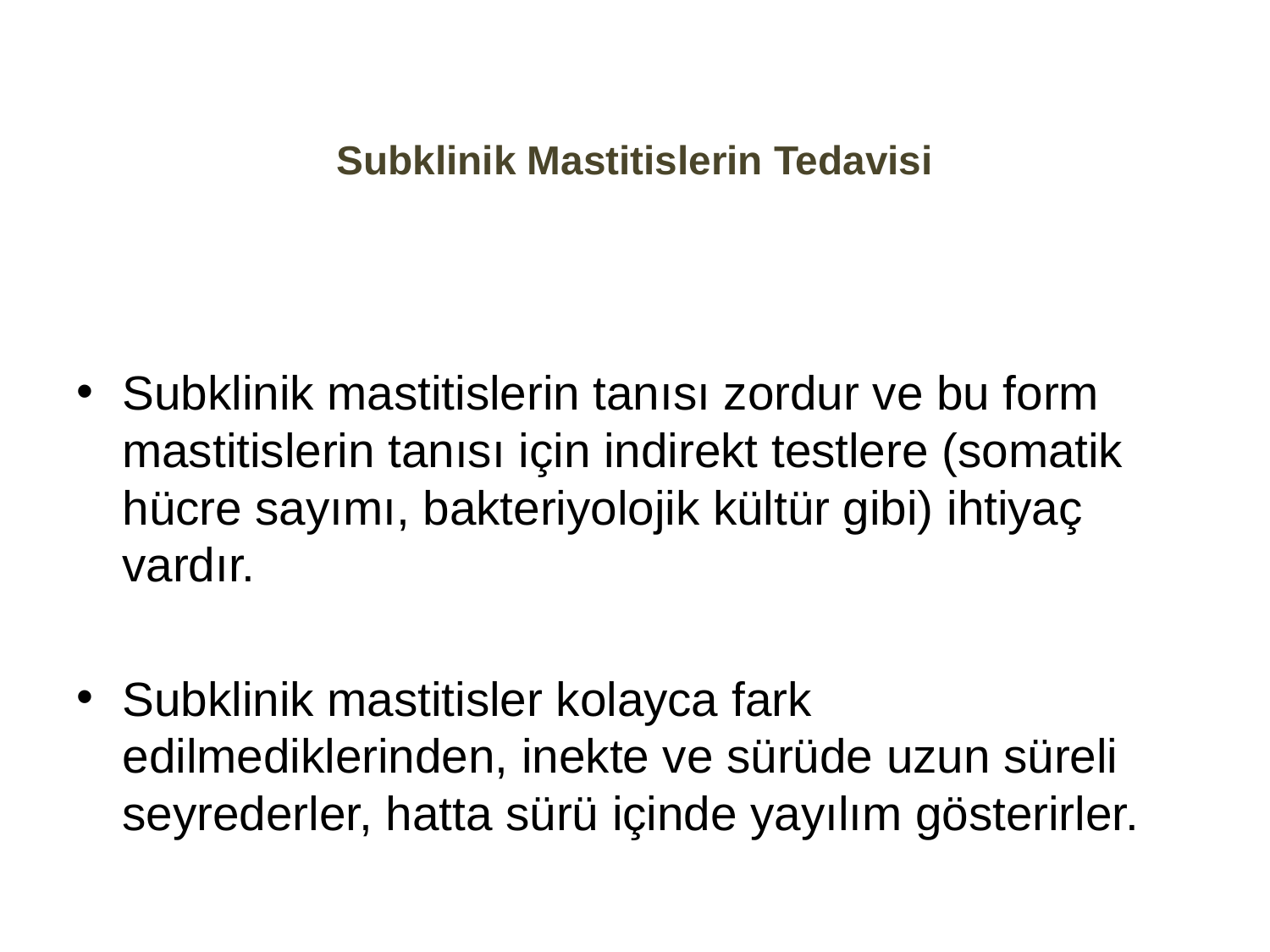

# Subklinik Mastitislerin Tedavisi

Subklinik mastitislerin tanısı zordur ve bu form mastitislerin tanısı için indirekt testlere (somatik hücre sayımı, bakteriyolojik kültür gibi) ihtiyaç vardır.

Subklinik mastitisler kolayca fark edilmediklerinden, inekte ve sürüde uzun süreli seyrederler, hatta sürü içinde yayılım gösterirler.